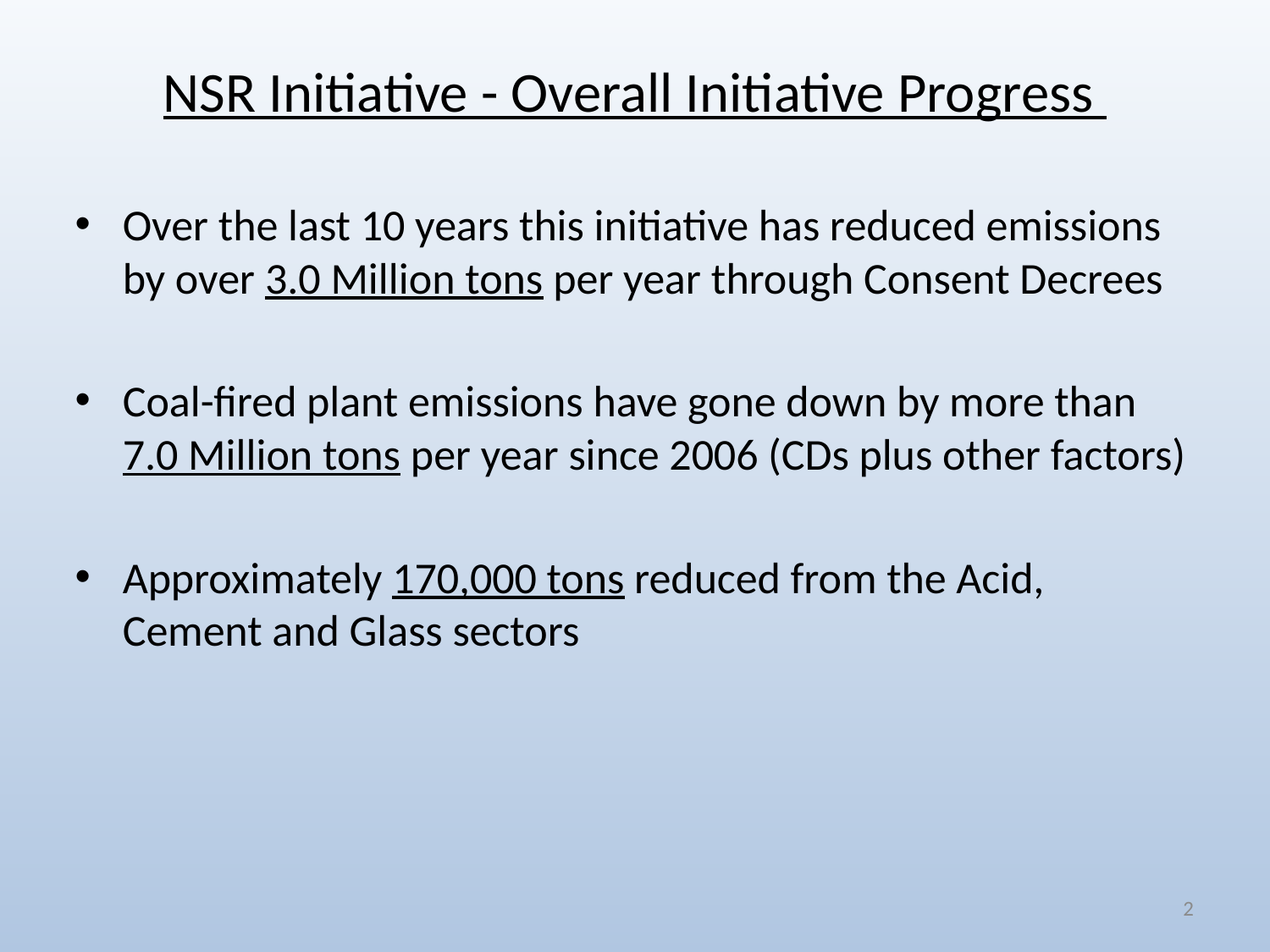

# NSR Initiative - Overall Initiative Progress
Over the last 10 years this initiative has reduced emissions by over 3.0 Million tons per year through Consent Decrees

Coal-fired plant emissions have gone down by more than 7.0 Million tons per year since 2006 (CDs plus other factors)

Approximately 170,000 tons reduced from the Acid, Cement and Glass sectors

2